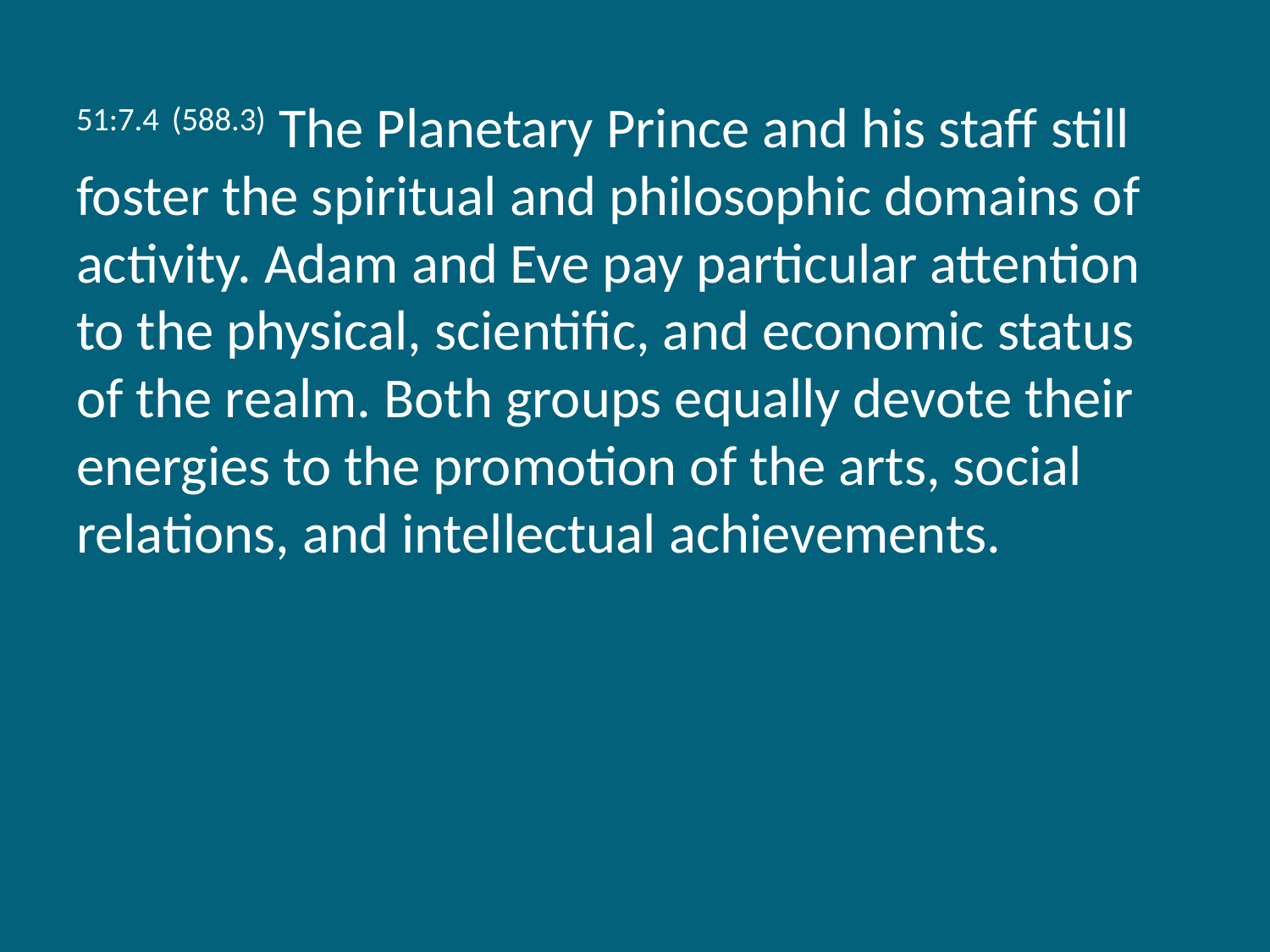

51:7.4 (588.3) The Planetary Prince and his staff still foster the spiritual and philosophic domains of activity. Adam and Eve pay particular attention to the physical, scientific, and economic status of the realm. Both groups equally devote their energies to the promotion of the arts, social relations, and intellectual achievements.